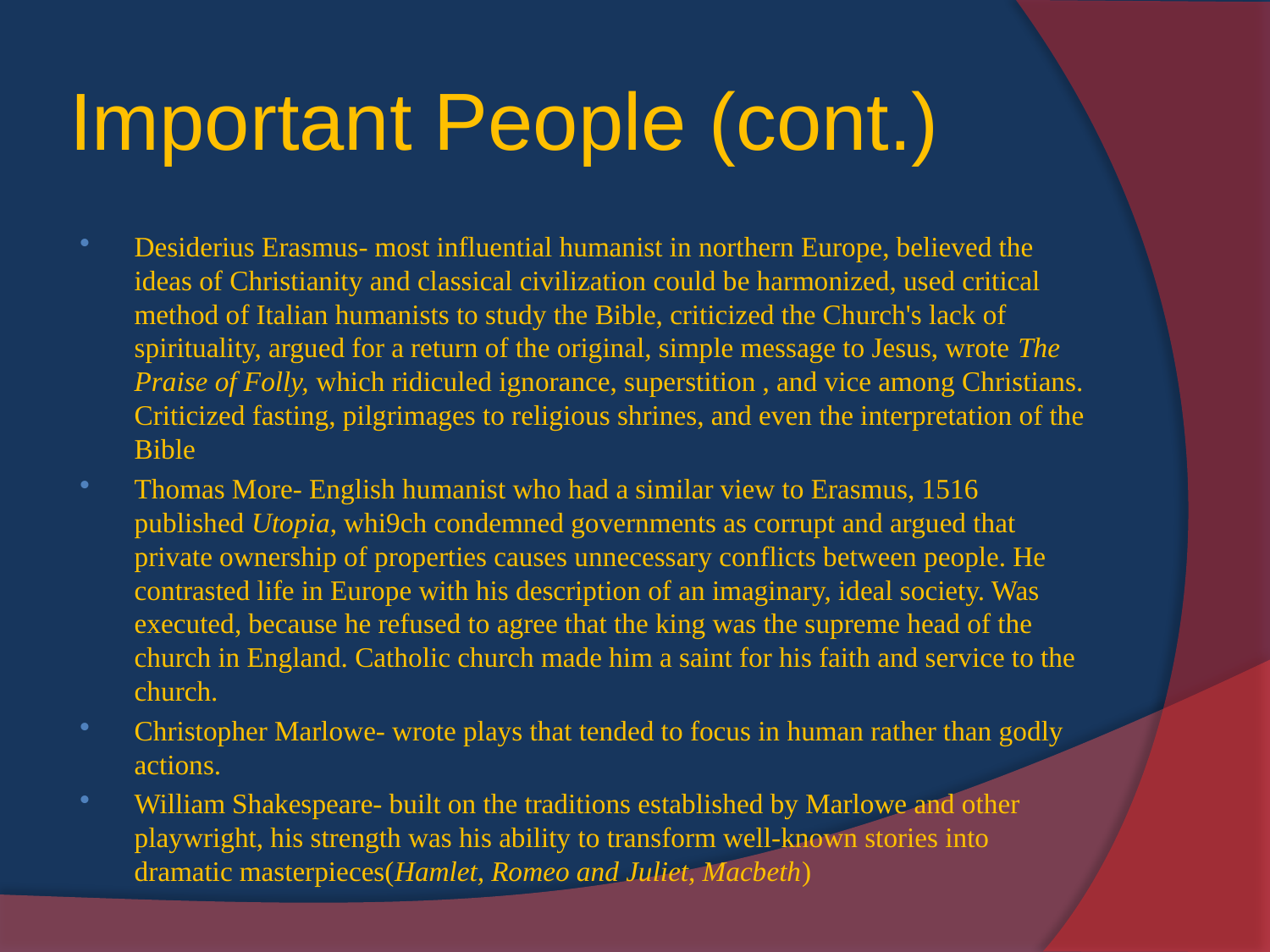

# Important People (cont.)
Desiderius Erasmus- most influential humanist in northern Europe, believed the ideas of Christianity and classical civilization could be harmonized, used critical method of Italian humanists to study the Bible, criticized the Church's lack of spirituality, argued for a return of the original, simple message to Jesus, wrote The Praise of Folly, which ridiculed ignorance, superstition , and vice among Christians. Criticized fasting, pilgrimages to religious shrines, and even the interpretation of the Bible
Thomas More- English humanist who had a similar view to Erasmus, 1516 published Utopia, whi9ch condemned governments as corrupt and argued that private ownership of properties causes unnecessary conflicts between people. He contrasted life in Europe with his description of an imaginary, ideal society. Was executed, because he refused to agree that the king was the supreme head of the church in England. Catholic church made him a saint for his faith and service to the church.
Christopher Marlowe- wrote plays that tended to focus in human rather than godly actions.
William Shakespeare- built on the traditions established by Marlowe and other playwright, his strength was his ability to transform well-known stories into dramatic masterpieces(Hamlet, Romeo and Juliet, Macbeth)